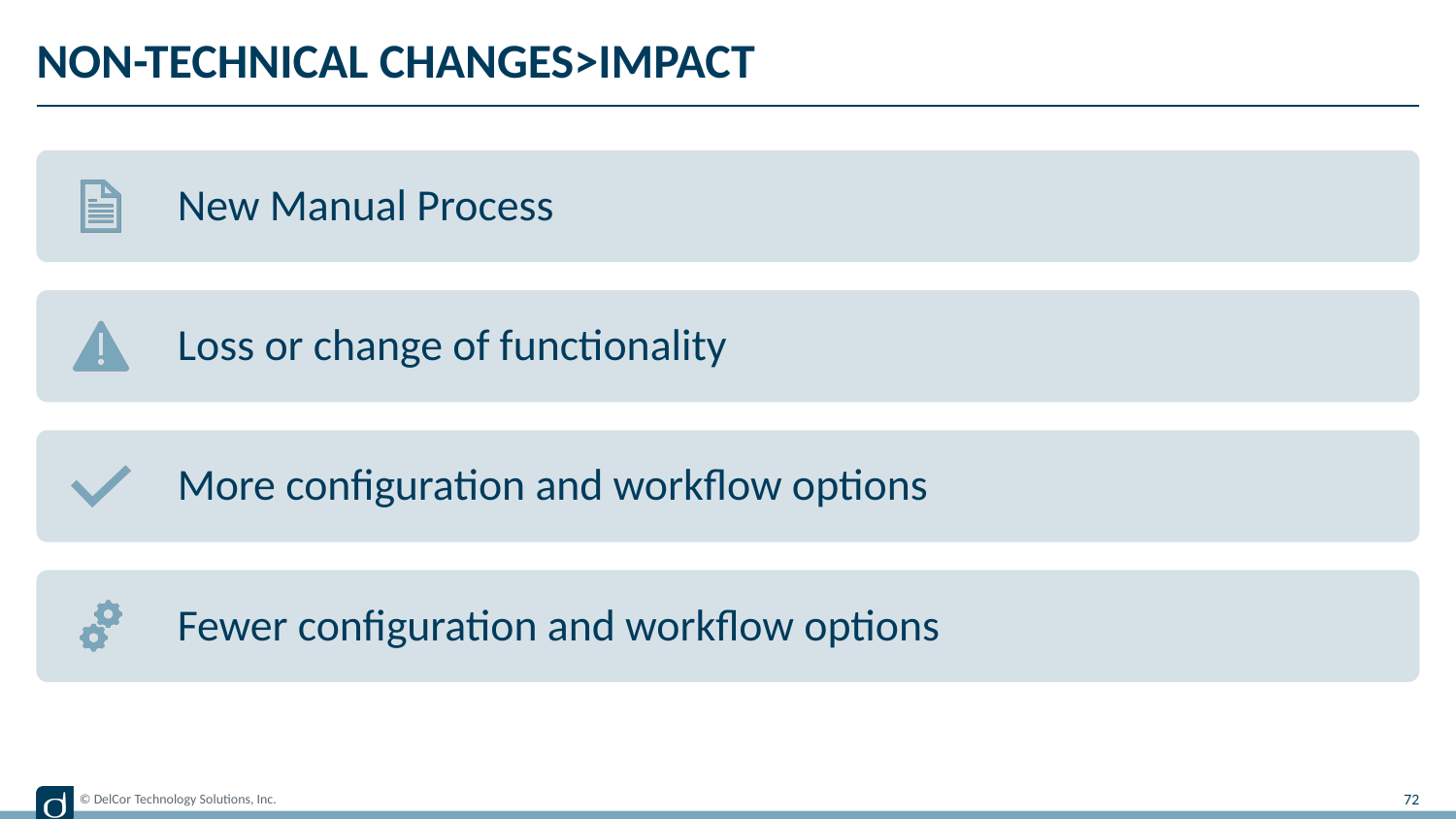

# Non-Technical Changes>Impact
New Manual Process
Loss or change of functionality
More configuration and workflow options
Fewer configuration and workflow options